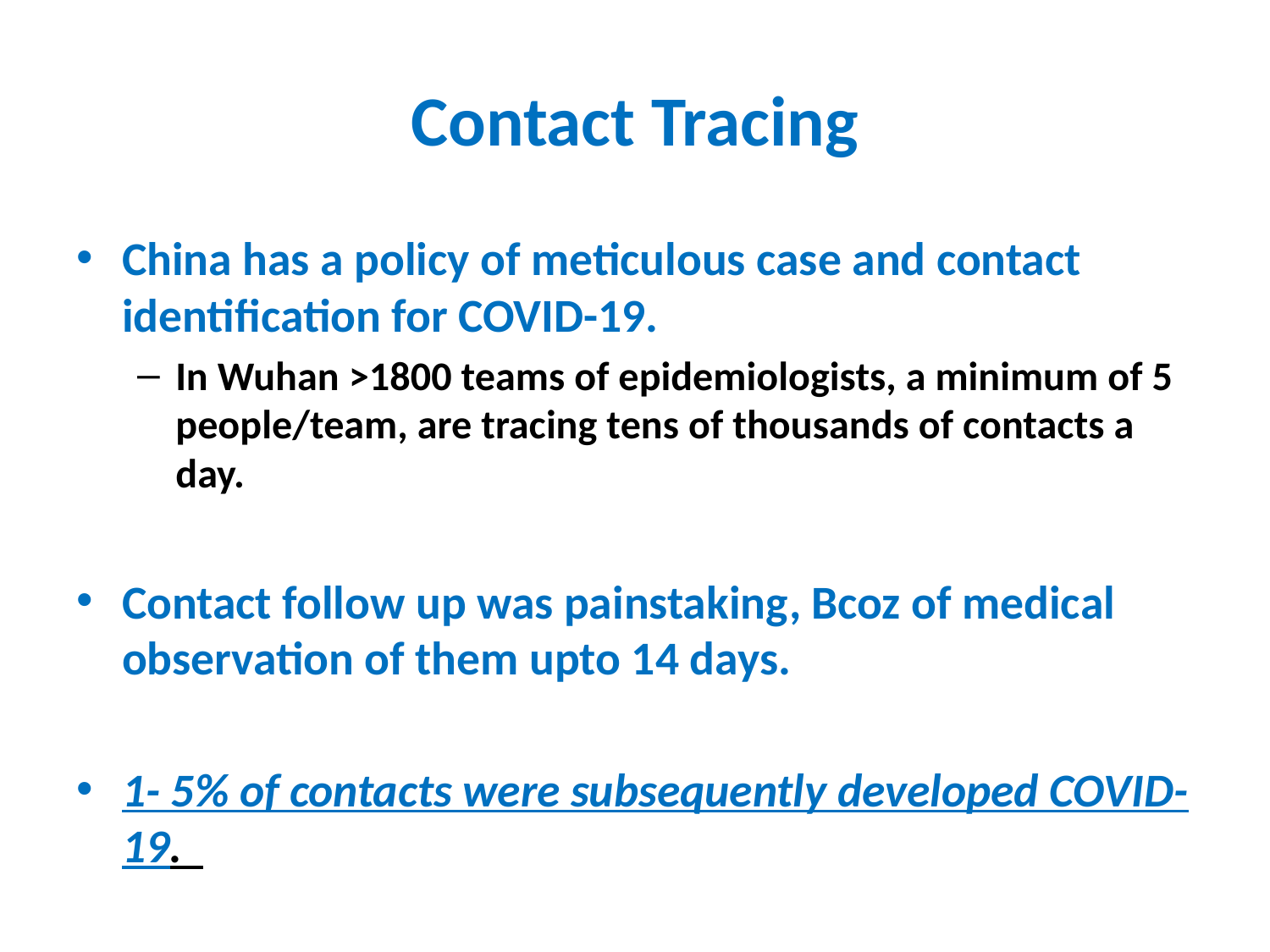

# Contact Tracing
China has a policy of meticulous case and contact identification for COVID-19.
In Wuhan >1800 teams of epidemiologists, a minimum of 5 people/team, are tracing tens of thousands of contacts a day.

Contact follow up was painstaking, Bcoz of medical observation of them upto 14 days.

1- 5% of contacts were subsequently developed COVID-19.